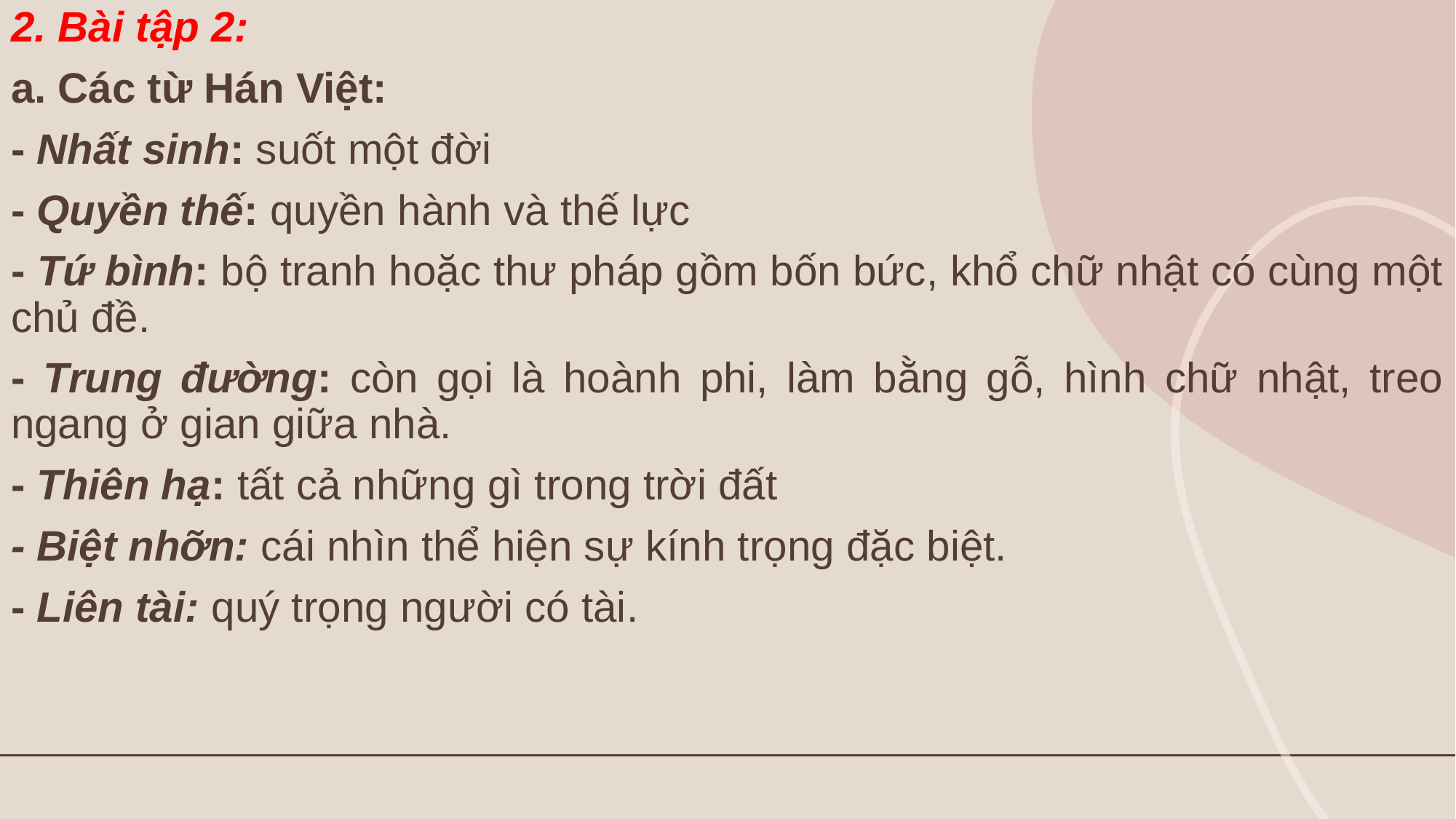

2. Bài tập 2:
a. Các từ Hán Việt:
- Nhất sinh: suốt một đời
- Quyền thế: quyền hành và thế lực
- Tứ bình: bộ tranh hoặc thư pháp gồm bốn bức, khổ chữ nhật có cùng một chủ đề.
- Trung đường: còn gọi là hoành phi, làm bằng gỗ, hình chữ nhật, treo ngang ở gian giữa nhà.
- Thiên hạ: tất cả những gì trong trời đất
- Biệt nhỡn: cái nhìn thể hiện sự kính trọng đặc biệt.
- Liên tài: quý trọng người có tài.